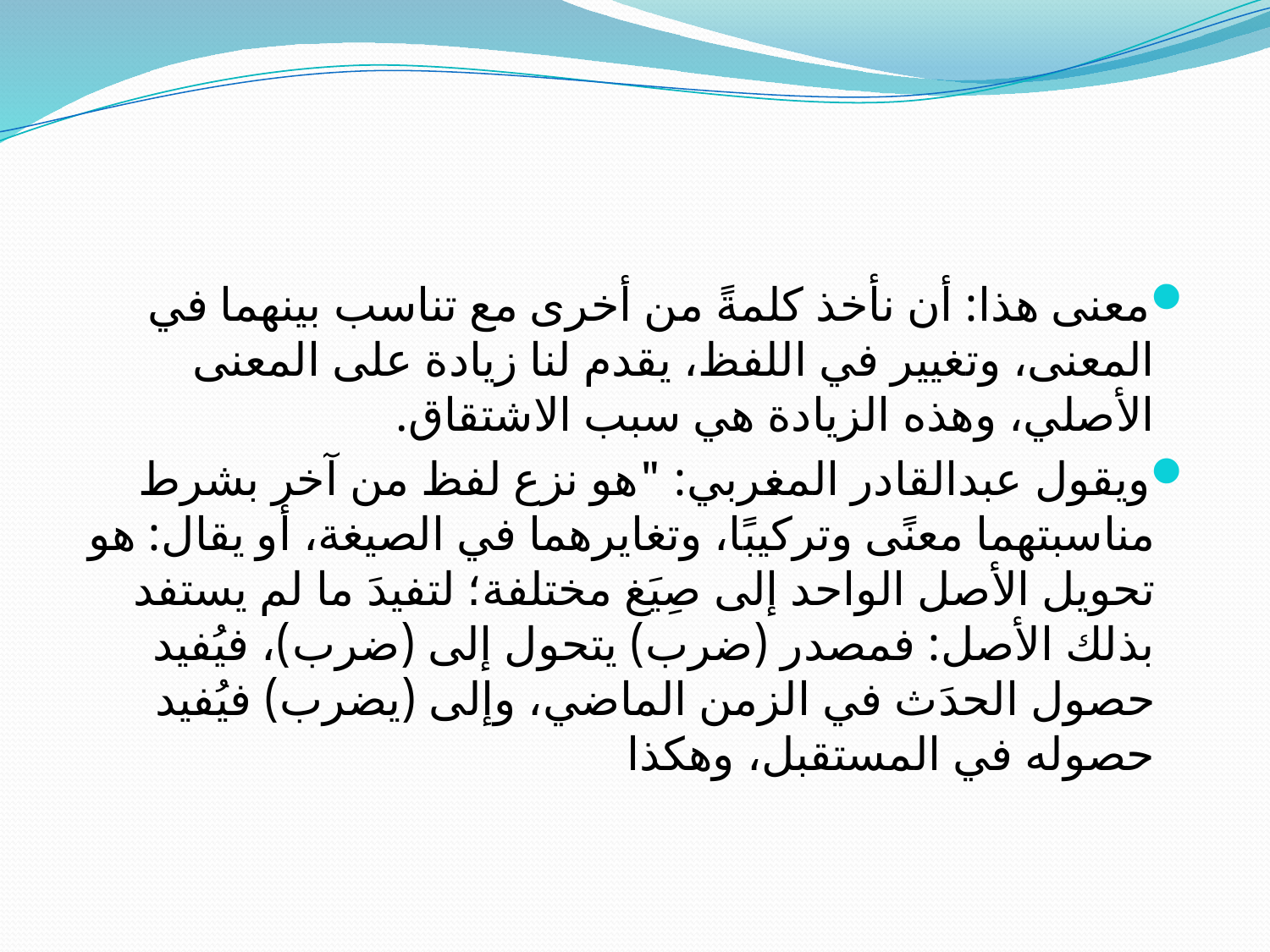

#
معنى هذا: أن نأخذ كلمةً من أخرى مع تناسب بينهما في المعنى، وتغيير في اللفظ، يقدم لنا زيادة على المعنى الأصلي، وهذه الزيادة هي سبب الاشتقاق.
ويقول عبدالقادر المغربي: "هو نزع لفظ من آخر بشرط مناسبتهما معنًى وتركيبًا، وتغايرهما في الصيغة، أو يقال: هو تحويل الأصل الواحد إلى صِيَغ مختلفة؛ لتفيدَ ما لم يستفد بذلك الأصل: فمصدر (ضرب) يتحول إلى (ضرب)، فيُفيد حصول الحدَث في الزمن الماضي، وإلى (يضرب) فيُفيد حصوله في المستقبل، وهكذا